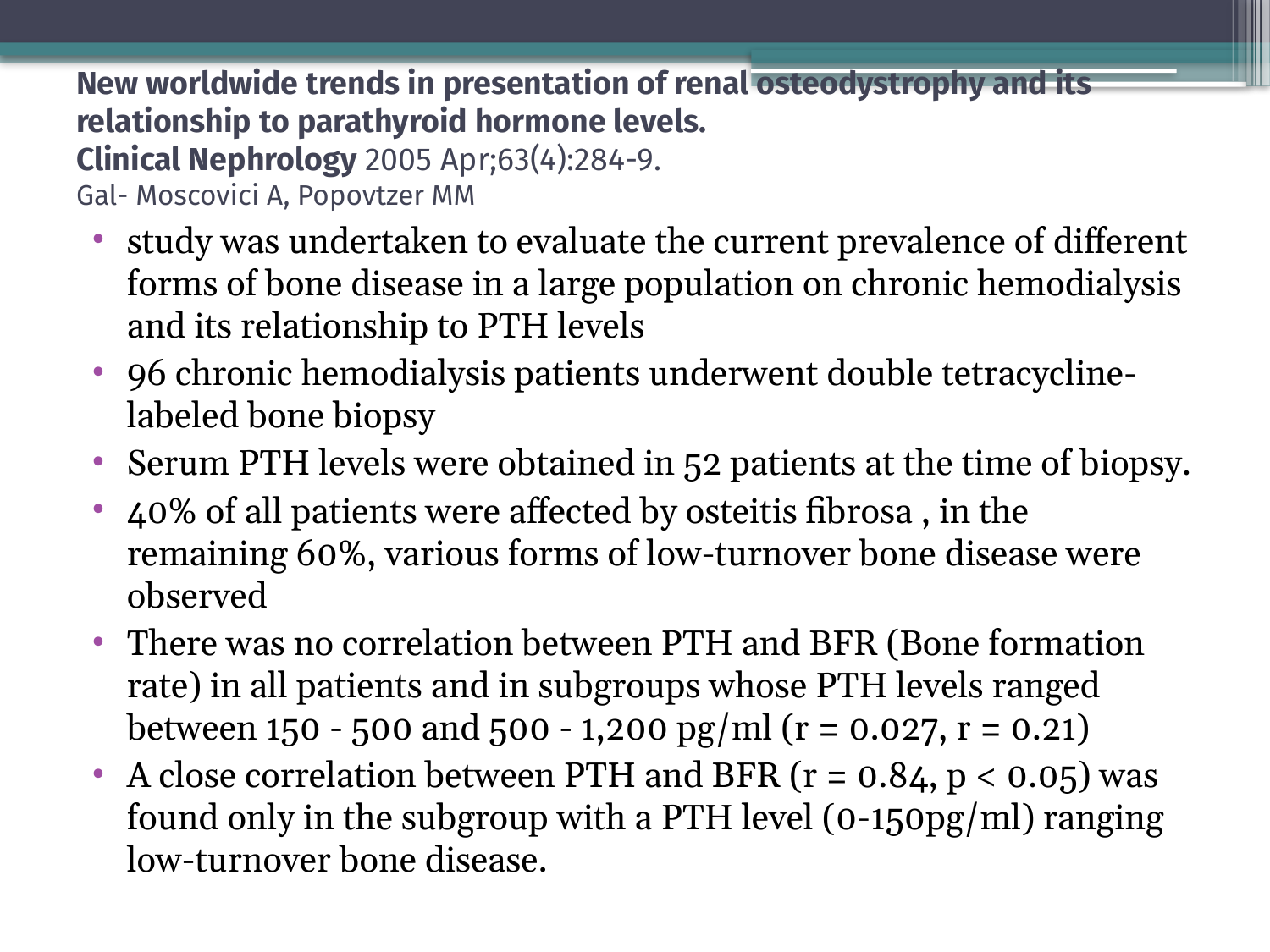

# New worldwide trends in presentation of renal osteodystrophy and its relationship to parathyroid hormone levels. Clinical Nephrology 2005 Apr;63(4):284-9. Gal- Moscovici A, Popovtzer MM
study was undertaken to evaluate the current prevalence of different forms of bone disease in a large population on chronic hemodialysis and its relationship to PTH levels
96 chronic hemodialysis patients underwent double tetracycline-labeled bone biopsy
Serum PTH levels were obtained in 52 patients at the time of biopsy.
40% of all patients were affected by osteitis fibrosa , in the remaining 60%, various forms of low-turnover bone disease were observed
There was no correlation between PTH and BFR (Bone formation rate) in all patients and in subgroups whose PTH levels ranged between 150 - 500 and 500 - 1,200 pg/ml (r = 0.027, r = 0.21)
A close correlation between PTH and BFR (r = 0.84, p < 0.05) was found only in the subgroup with a PTH level (0-150pg/ml) ranging low-turnover bone disease.